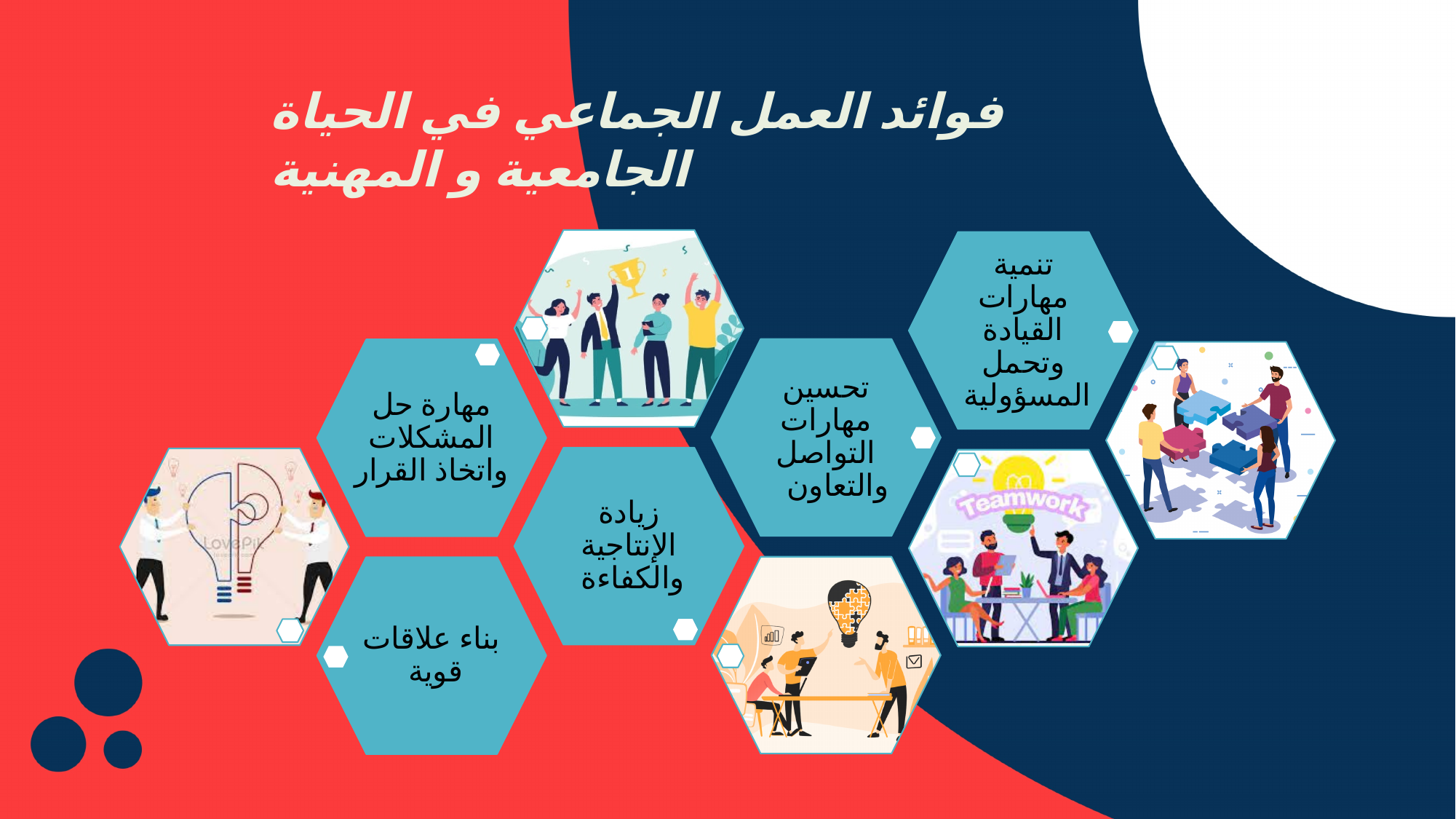

فوائد العمل الجماعي في الحياة الجامعية و المهنية
بناء علاقات قوية
زيادة الإنتاجية والكفاءة
مهارة حل المشكلات واتخاذ القرار
تحسين مهارات التواصل والتعاون
تنمية مهارات القيادة وتحمل المسؤولية